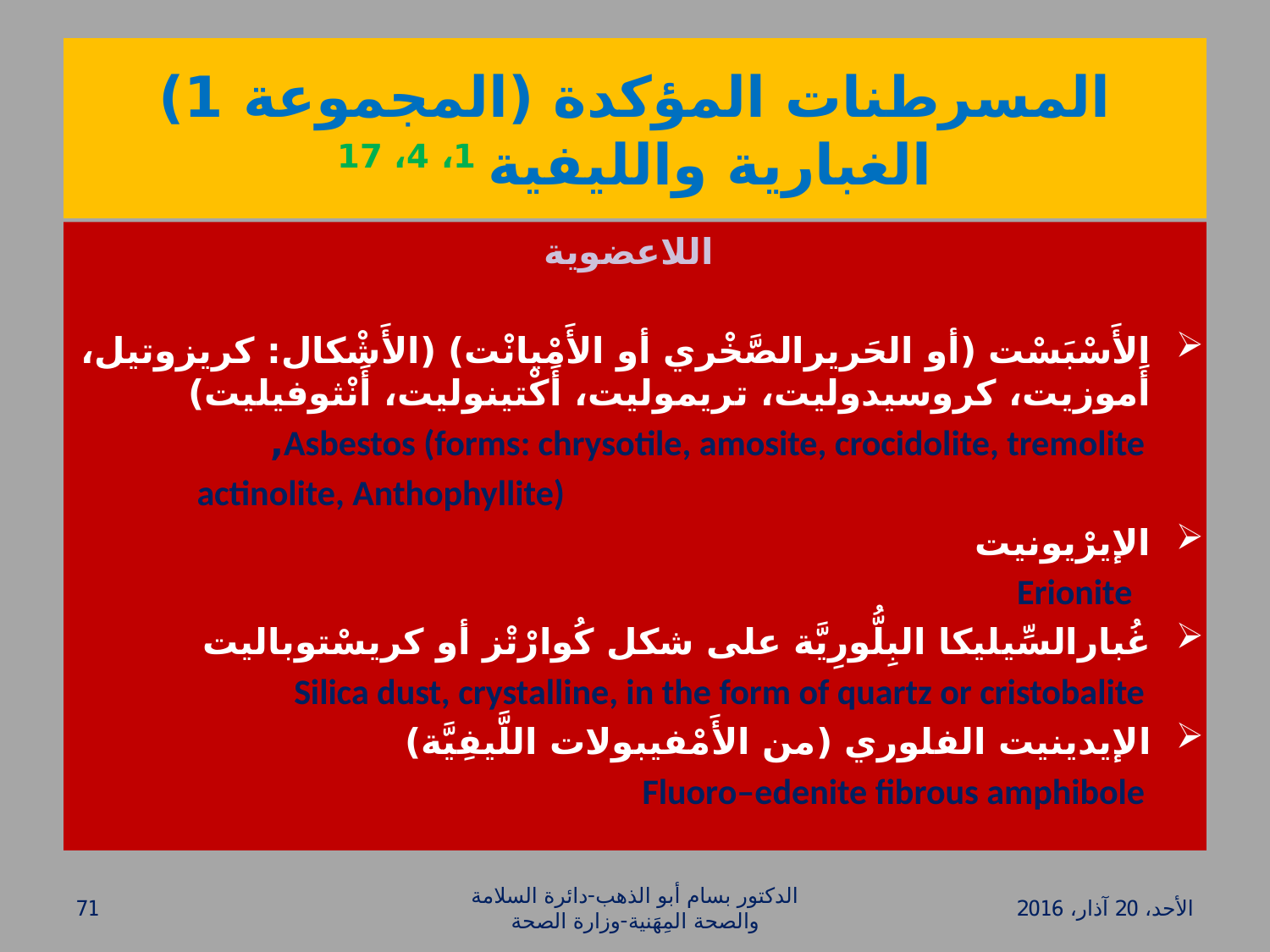

# المسرطنات المؤكدة (المجموعة 1) الغبارية والليفية 1، 4، 17
 اللاعضوية

الأَسْبَسْت (أو الحَريرالصَّخْري أو الأَمْيانْت) (الأَشْكال: كريزوتيل، أَموزيت، كروسيدوليت، تريموليت، أَكْتينوليت، أَنْثوفيليت)
    Asbestos (forms: chrysotile, amosite, crocidolite, tremolite,
               actinolite, Anthophyllite)
الإيرْيونيت
     Erionite
غُبارالسِّيليكا البِلُّورِيَّة على شكل كُوارْتْز أو كريسْتوباليت
    Silica dust, crystalline, in the form of quartz or cristobalite
الإيدينيت الفلوري (من الأَمْفيبولات اللَّيفِيَّة)
    Fluoro–edenite fibrous amphibole

71
الدكتور بسام أبو الذهب-دائرة السلامة والصحة المِهَنية-وزارة الصحة
الأحد، 20 آذار، 2016